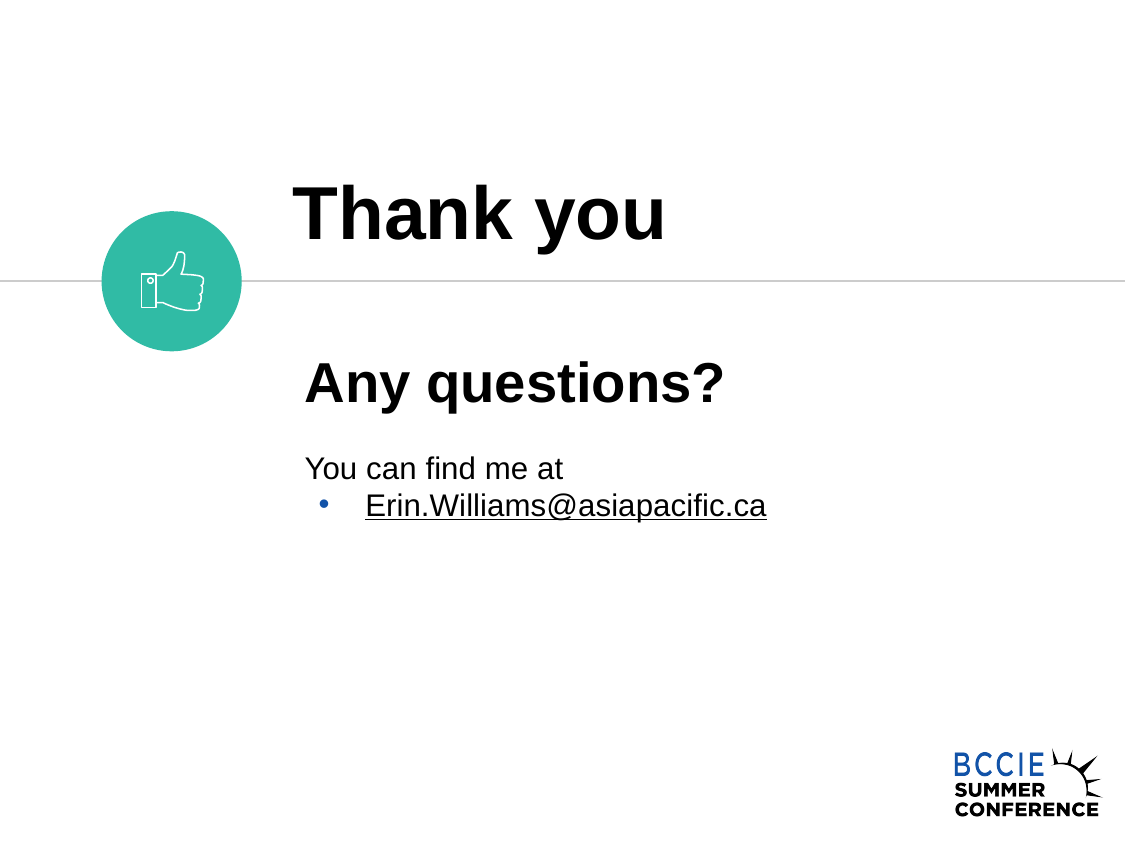

Thank you

Any questions?

You can find me at
Erin.Williams@asiapacific.ca